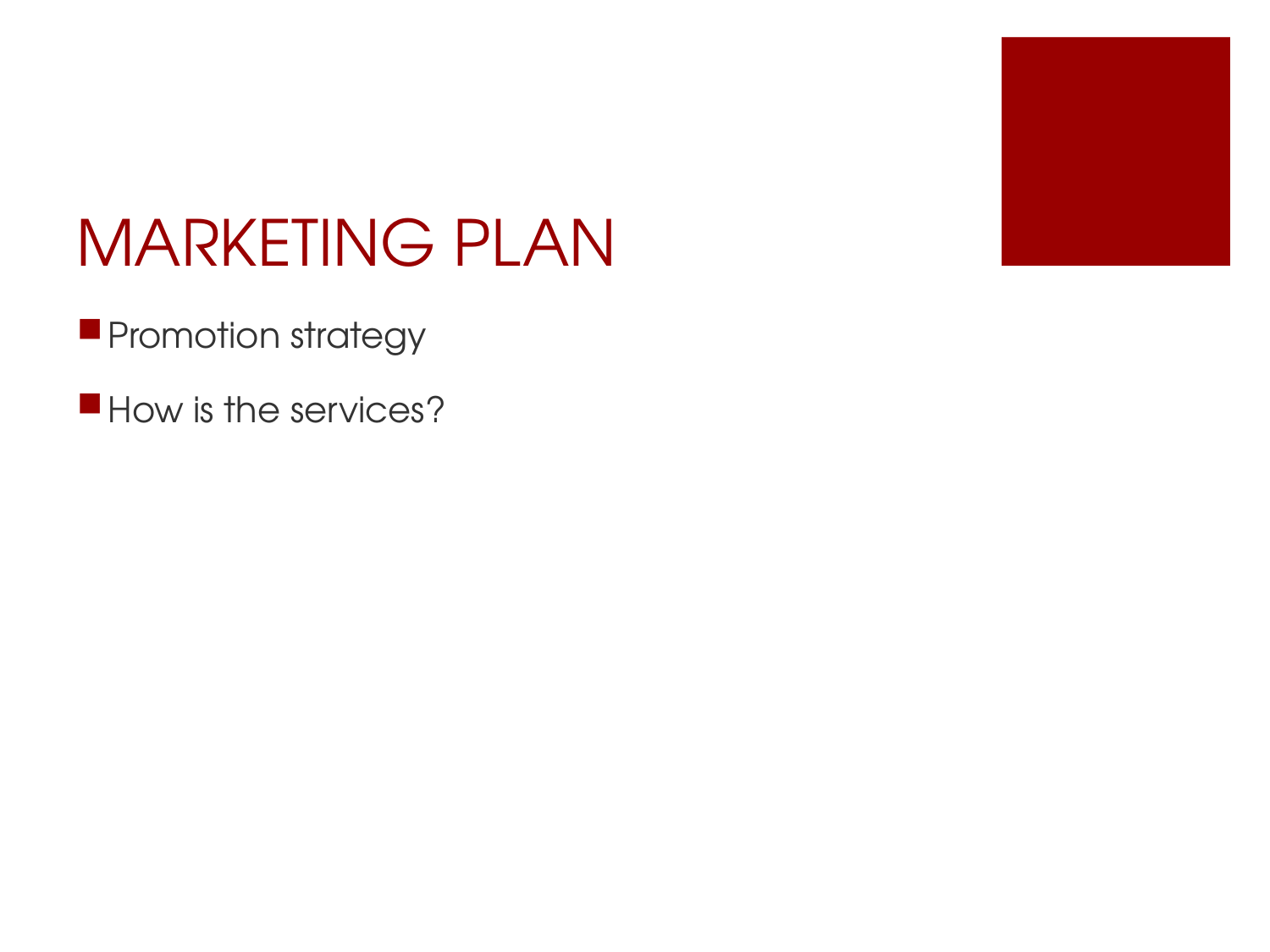

# MARKETING PLAN
Promotion strategy
How is the services?